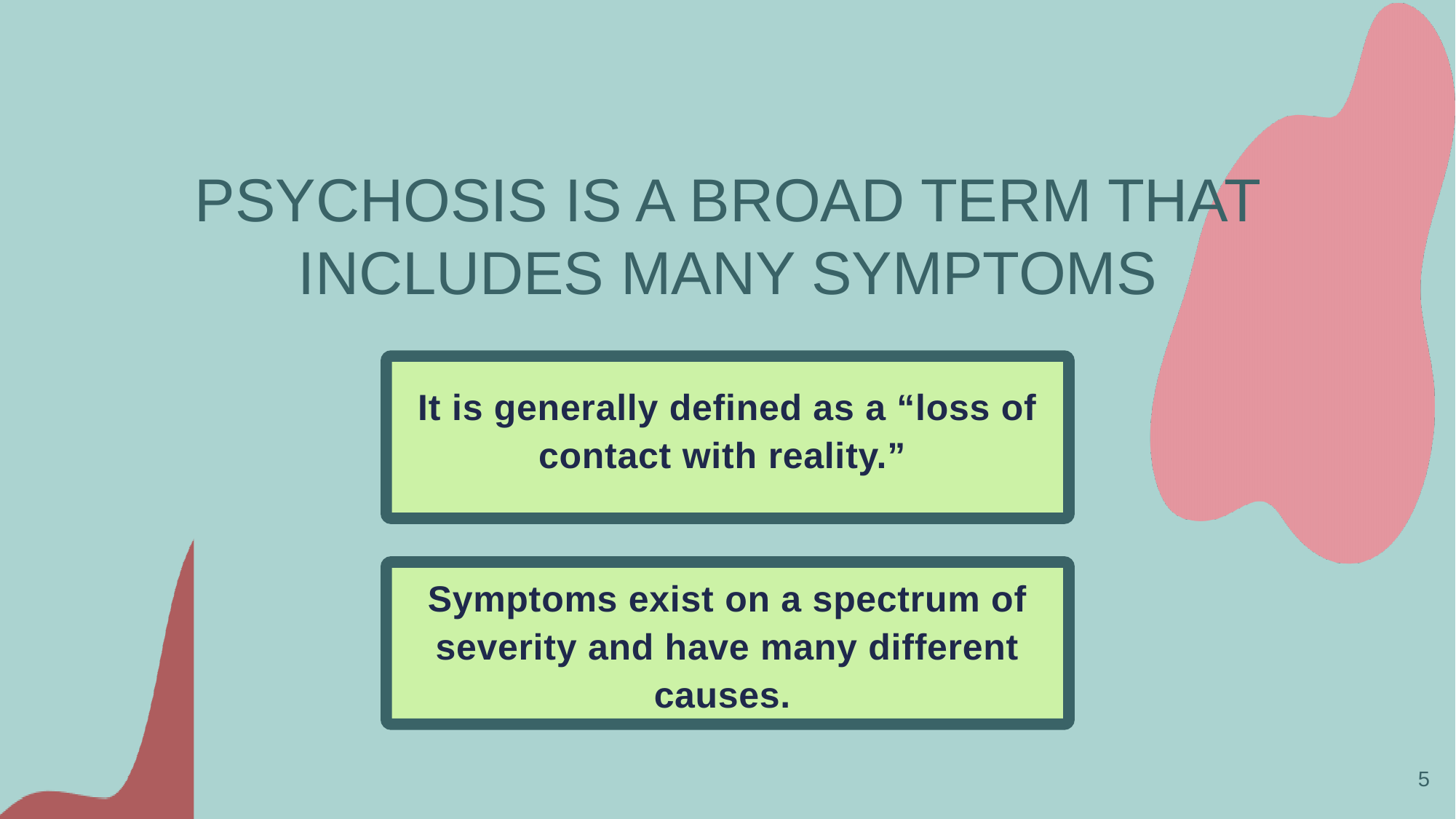

PSYCHOSIS IS A BROAD TERM THAT INCLUDES MANY SYMPTOMS

It is generally defined as a “loss of contact with reality.”

Symptoms exist on a spectrum of severity and have many different causes.
5